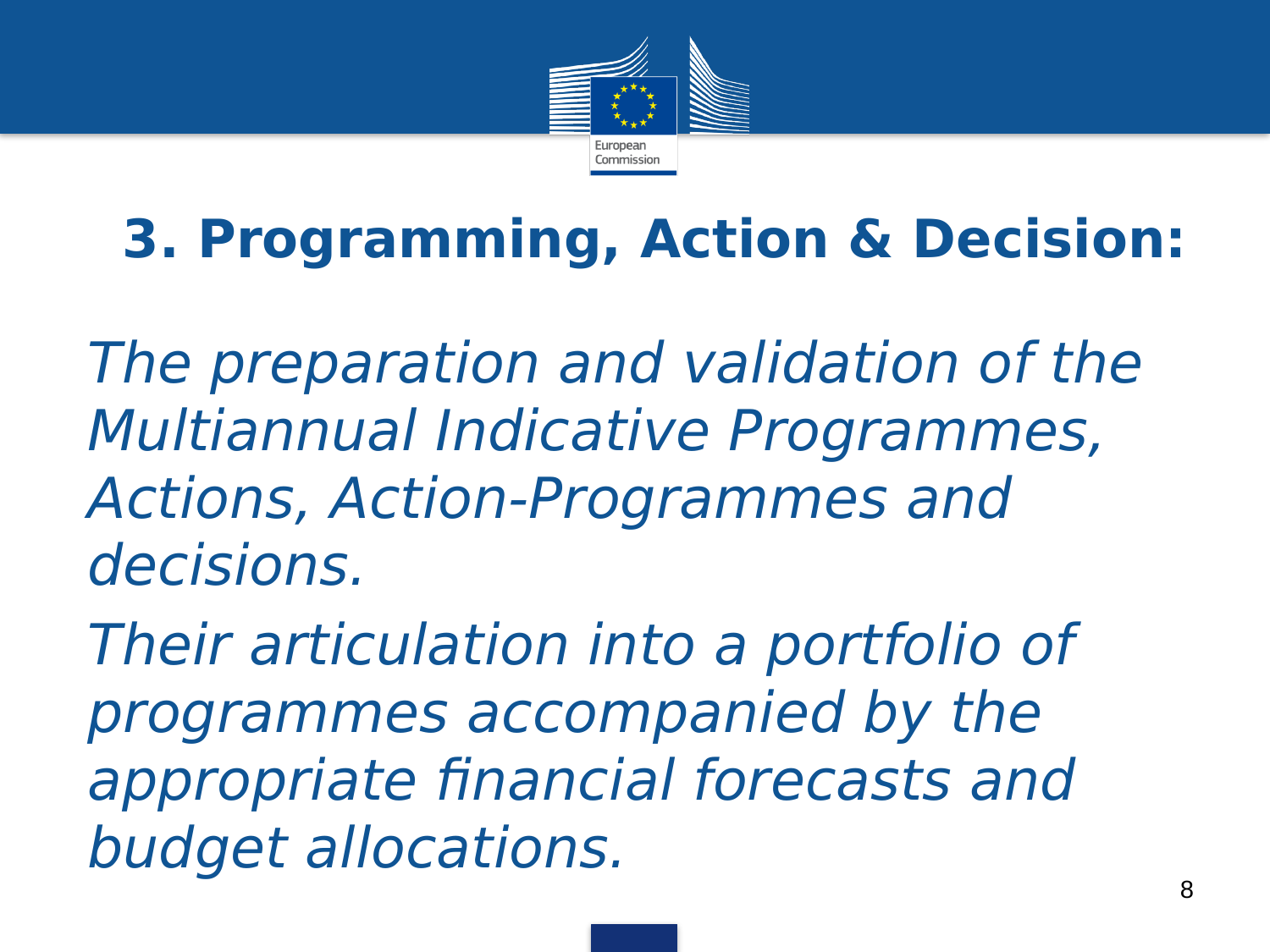

# 3. Programming, Action & Decision:
The preparation and validation of the Multiannual Indicative Programmes, Actions, Action-Programmes and decisions.
Their articulation into a portfolio of programmes accompanied by the appropriate financial forecasts and budget allocations.
8